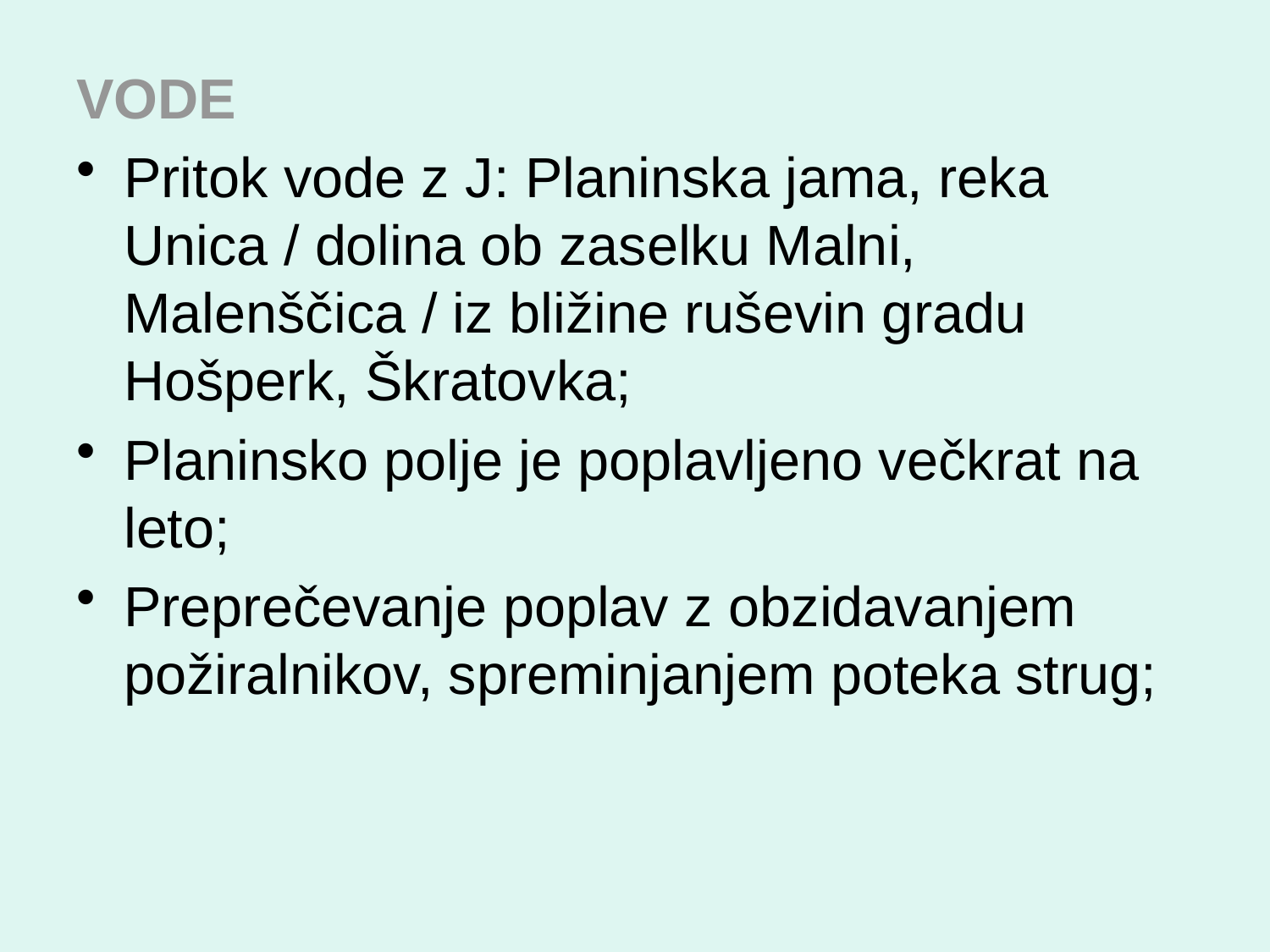

VODE
Pritok vode z J: Planinska jama, reka Unica / dolina ob zaselku Malni, Malenščica / iz bližine ruševin gradu Hošperk, Škratovka;
Planinsko polje je poplavljeno večkrat na leto;
Preprečevanje poplav z obzidavanjem požiralnikov, spreminjanjem poteka strug;